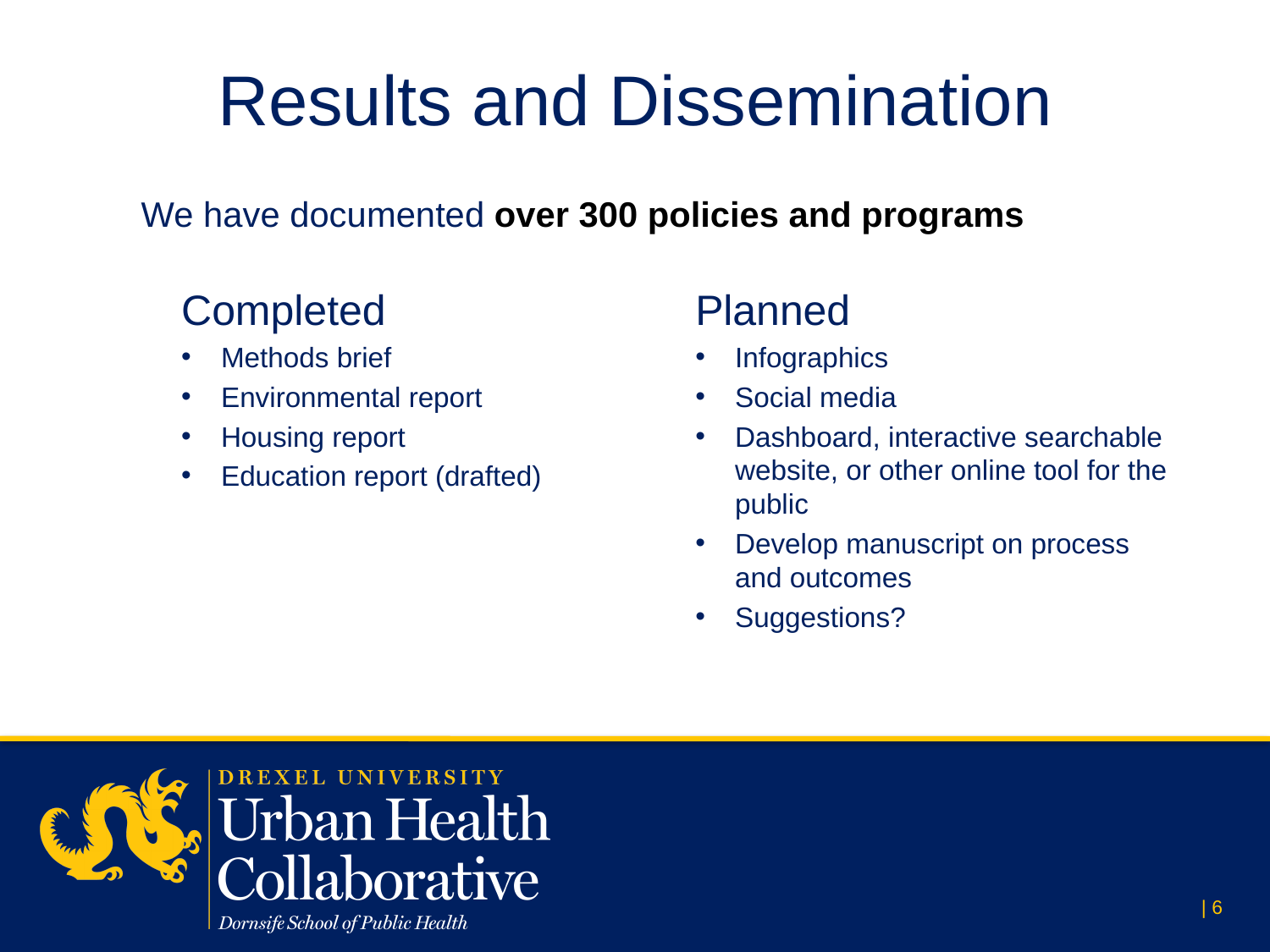

# Results and Dissemination
We have documented over 300 policies and programs
Walkable neighborhoods
Completed
Methods brief
Environmental report
Housing report
Education report (drafted)
Planned
Infographics
Social media
Dashboard, interactive searchable website, or other online tool for the public
Develop manuscript on process and outcomes
Suggestions?